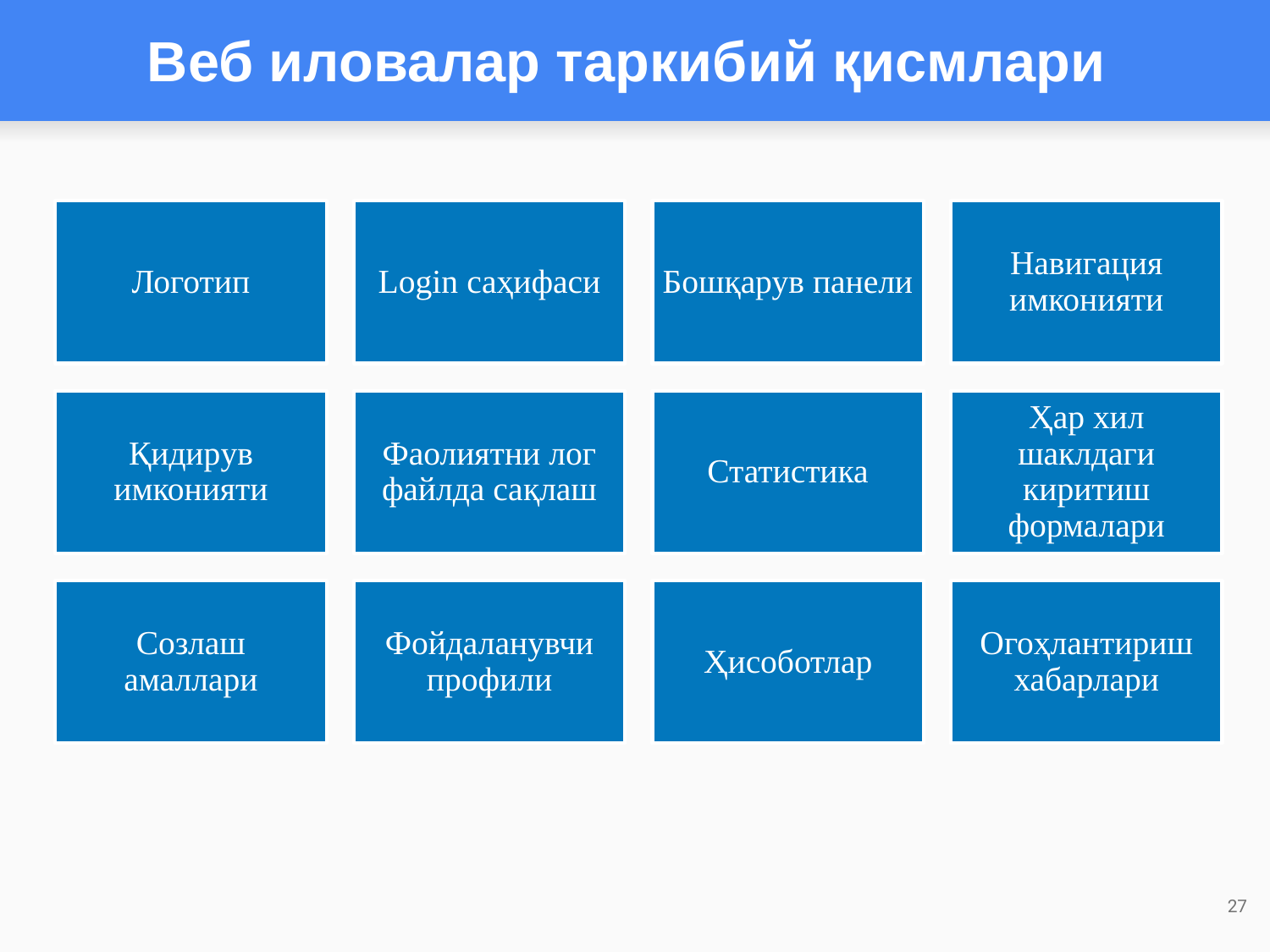

# Веб иловалар таркибий қисмлари
Логотип
Login саҳифаси
Бошқарув панели
Навигация имконияти
Қидирув имконияти
Фаолиятни лог файлда сақлаш
Статистика
Ҳар хил шаклдаги киритиш формалари
Созлаш амаллари
Фойдаланувчи профили
Ҳисоботлар
Огоҳлантириш хабарлари
27